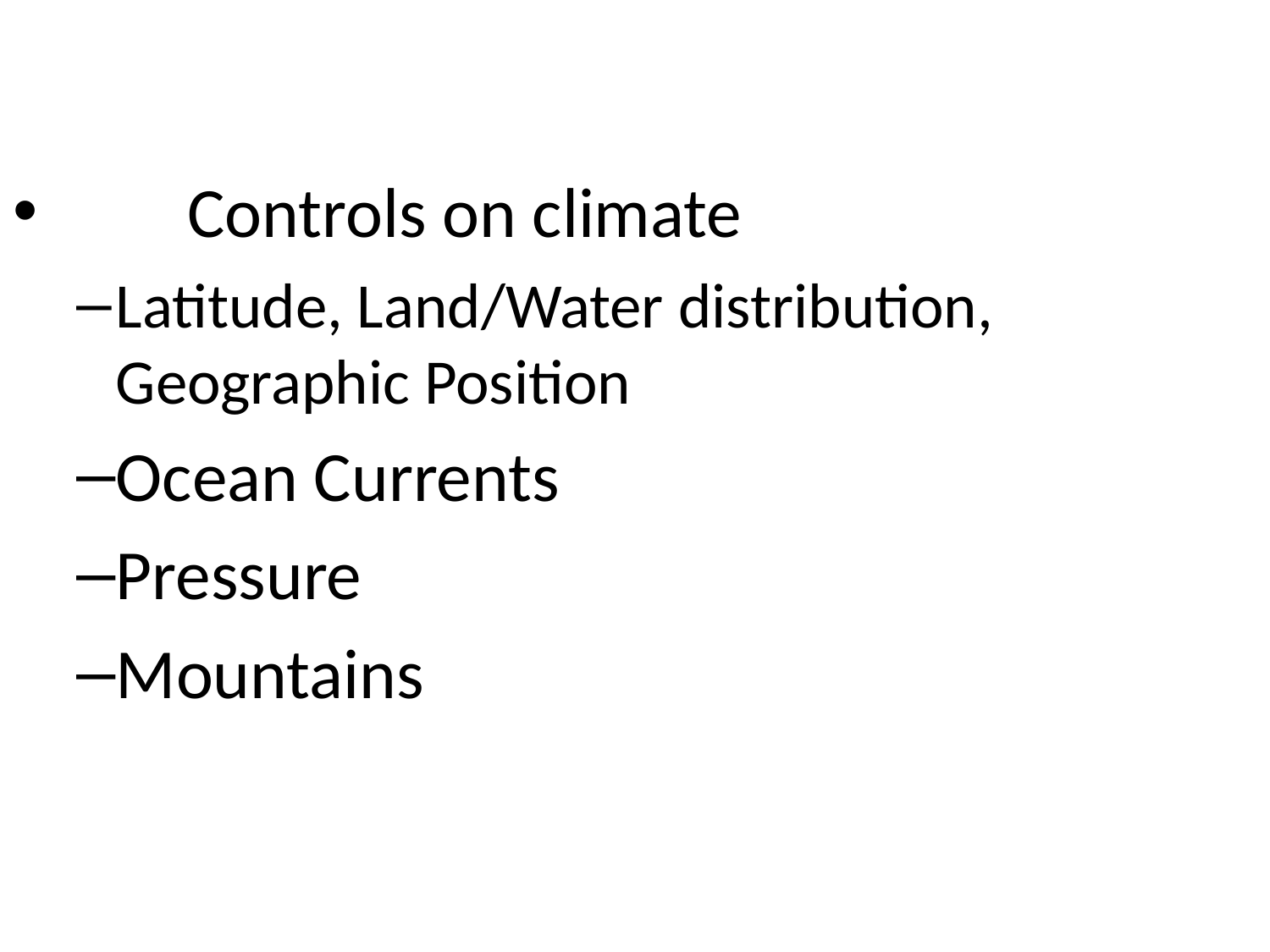

Controls on climate
Latitude, Land/Water distribution, Geographic Position
Ocean Currents
Pressure
Mountains